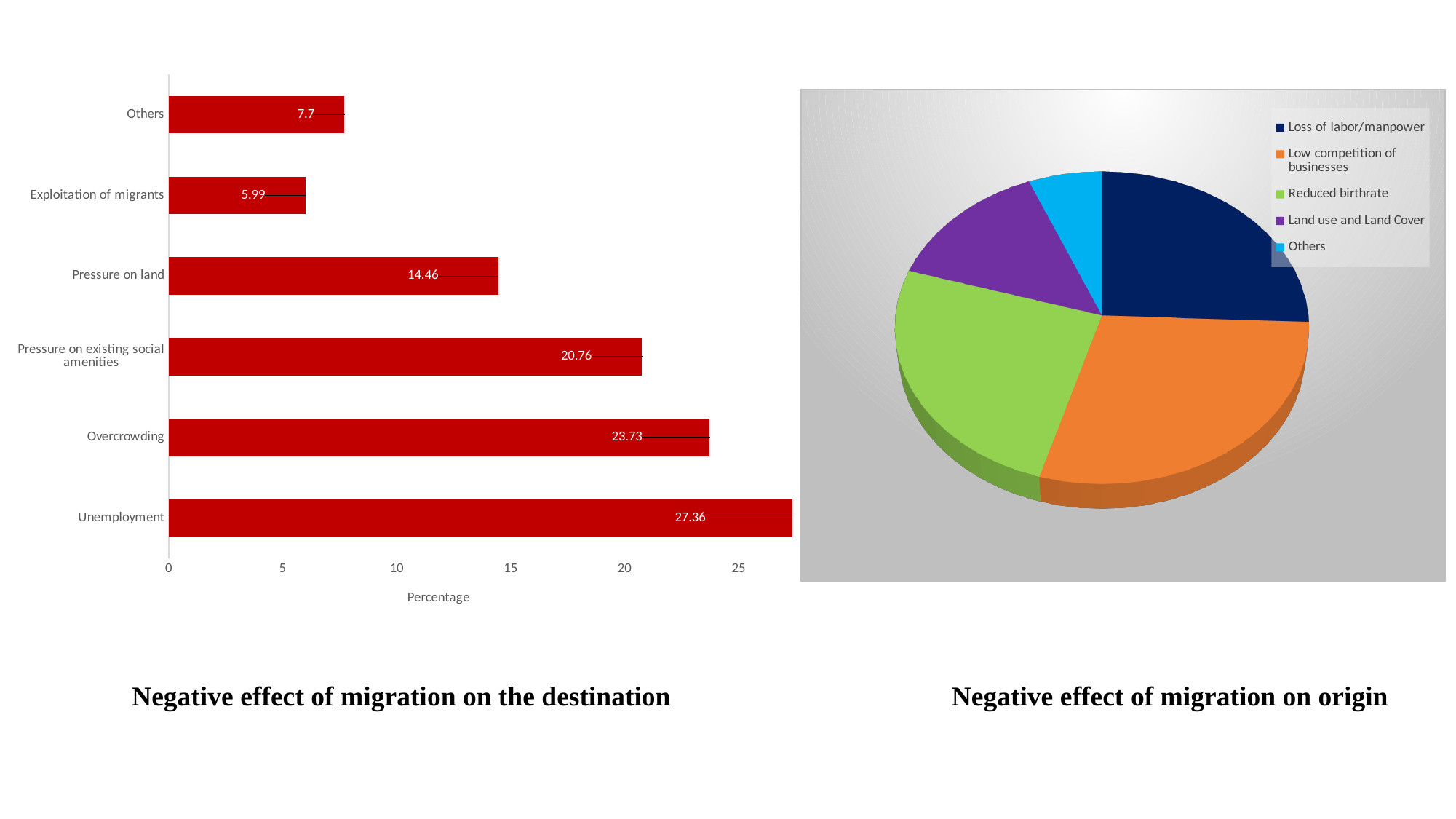

### Chart

| Category |  |
|---|---|
| Unemployment | 27.36 |
| Overcrowding | 23.73 |
| Pressure on existing social amenities | 20.76 |
| Pressure on land | 14.46 |
|  Exploitation of migrants | 5.99 |
| Others | 7.7 |

[unsupported chart]

Negative effect of migration on the destination

Negative effect of migration on origin